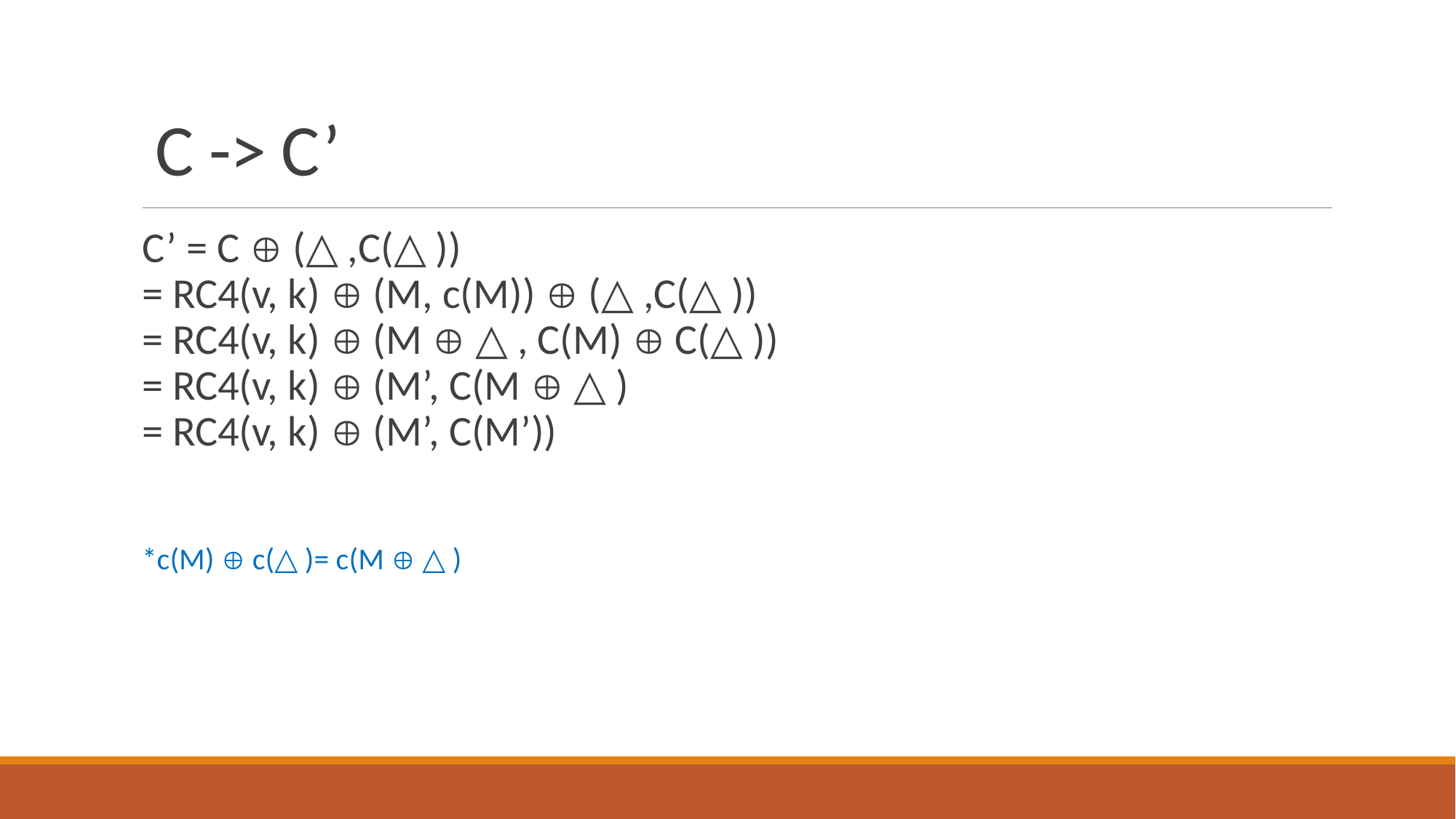

C -> C’
C’ = C ⊕ (△ ,C(△ ))
= RC4(v, k) ⊕ (M, c(M)) ⊕ (△ ,C(△ ))
= RC4(v, k) ⊕ (M ⊕ △ , C(M) ⊕ C(△ ))
= RC4(v, k) ⊕ (M’, C(M ⊕ △ )
= RC4(v, k) ⊕ (M’, C(M’))

*c(M) ⊕ c(△ )= c(M ⊕ △ )